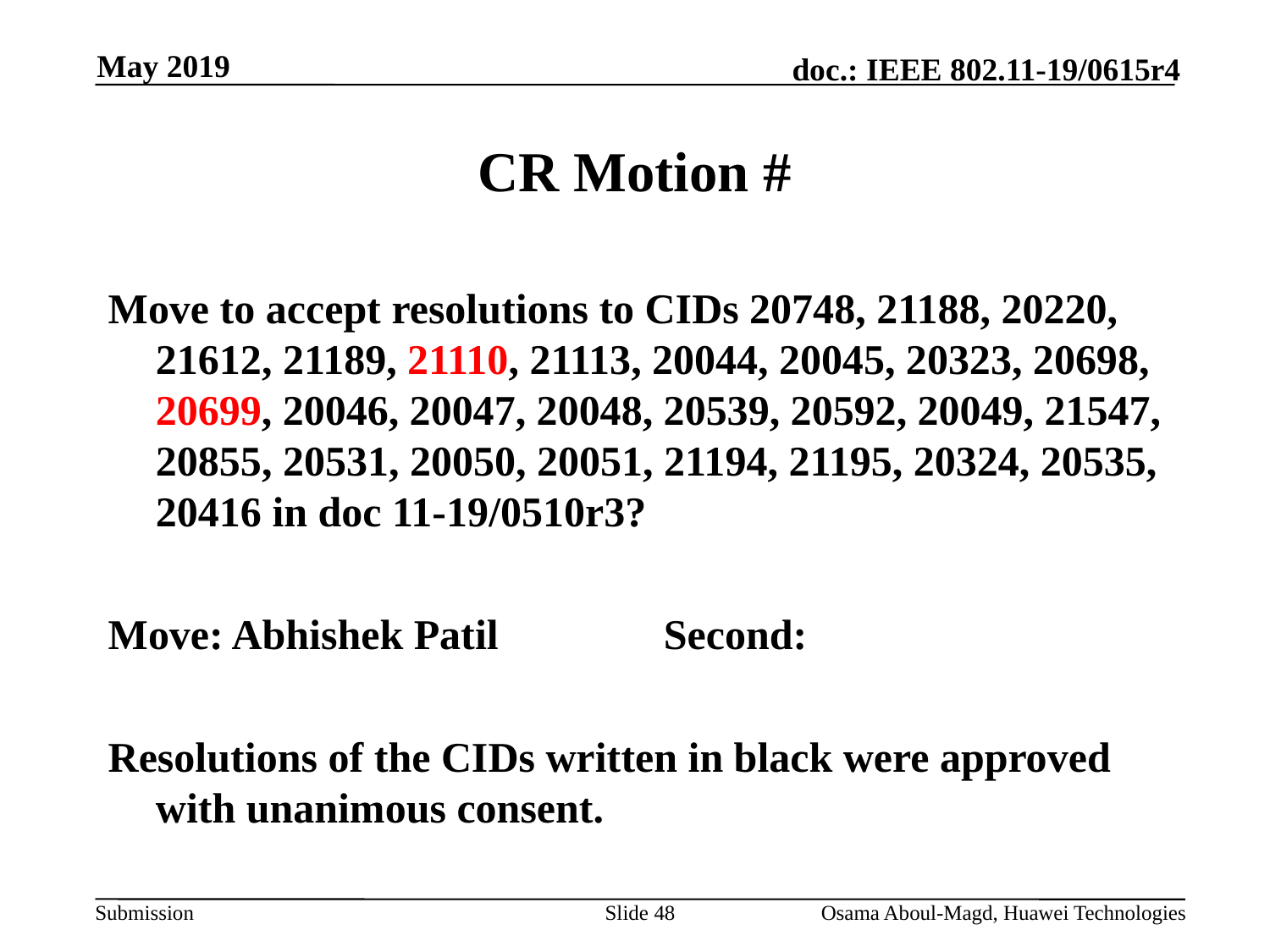

May 2019
# CR Motion #
Move to accept resolutions to CIDs 20748, 21188, 20220, 21612, 21189, 21110, 21113, 20044, 20045, 20323, 20698, 20699, 20046, 20047, 20048, 20539, 20592, 20049, 21547, 20855, 20531, 20050, 20051, 21194, 21195, 20324, 20535, 20416 in doc 11-19/0510r3?

Move: Abhishek Patil		Second:

Resolutions of the CIDs written in black were approved with unanimous consent.
Slide 48
Osama Aboul-Magd, Huawei Technologies